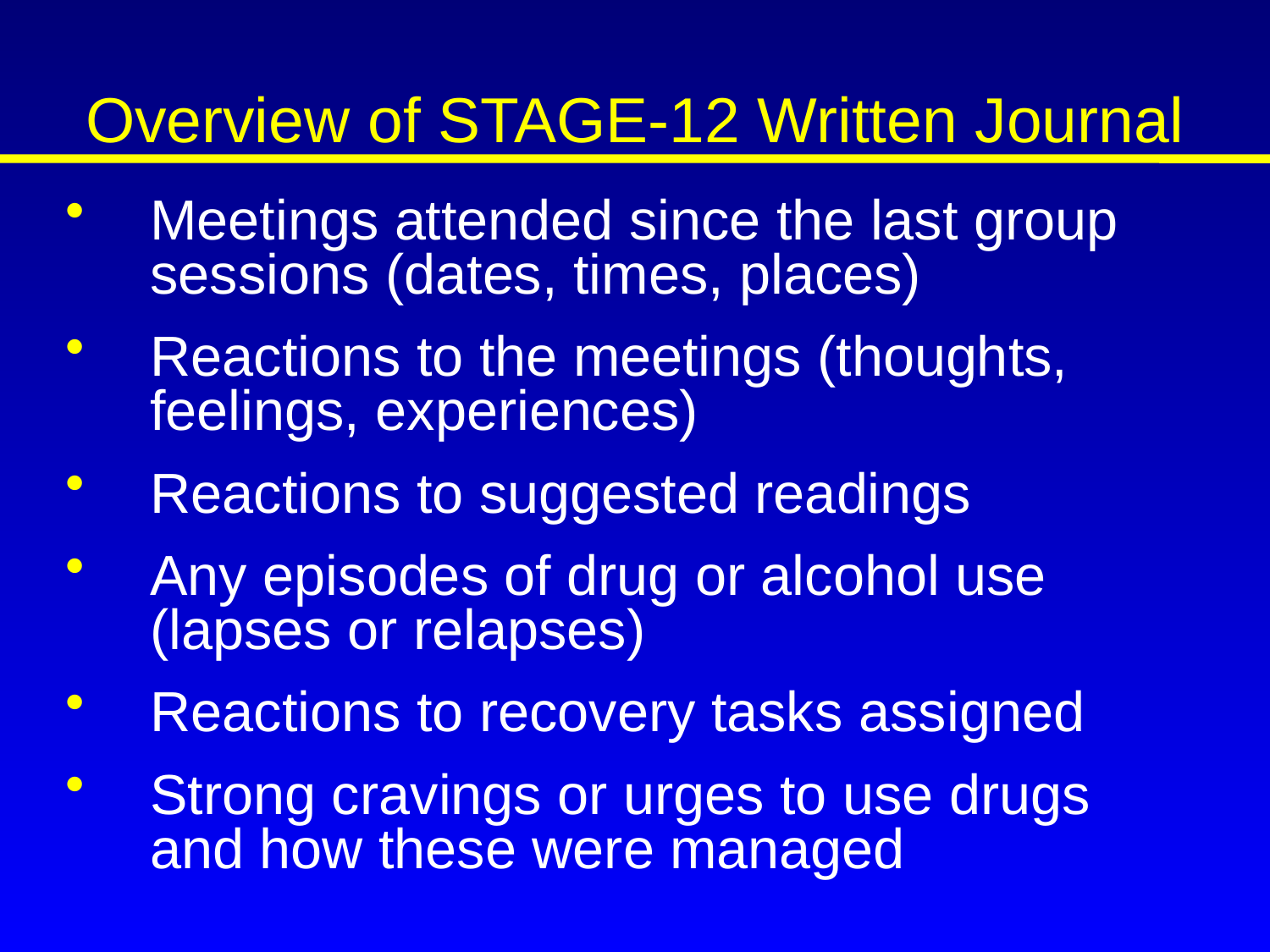

# Overview of STAGE-12 Written Journal

Meetings attended since the last group sessions (dates, times, places)
Reactions to the meetings (thoughts, feelings, experiences)
Reactions to suggested readings
Any episodes of drug or alcohol use (lapses or relapses)
Reactions to recovery tasks assigned
Strong cravings or urges to use drugs and how these were managed